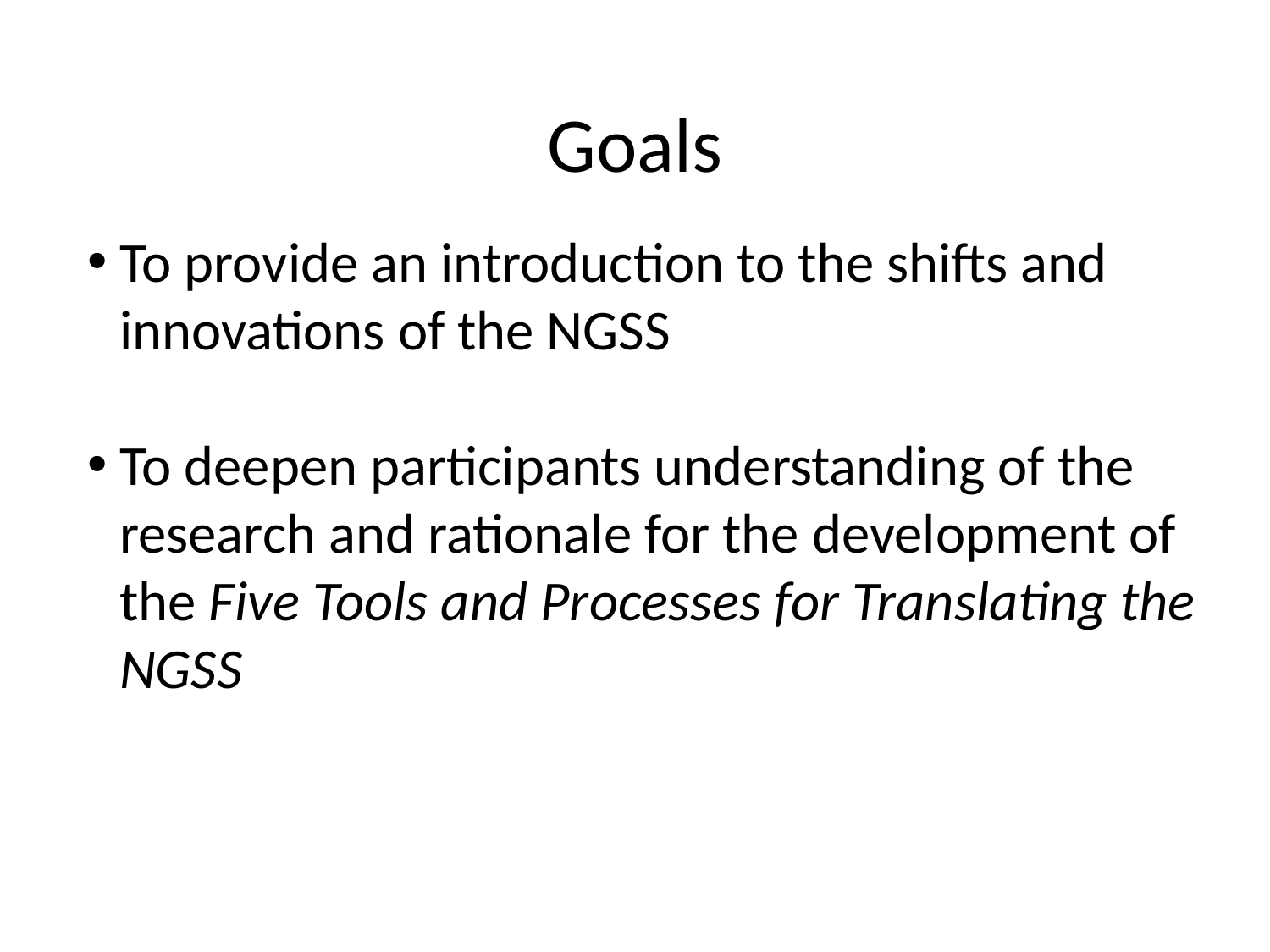

# Goals
To provide an introduction to the shifts and innovations of the NGSS

To deepen participants understanding of the research and rationale for the development of the Five Tools and Processes for Translating the NGSS